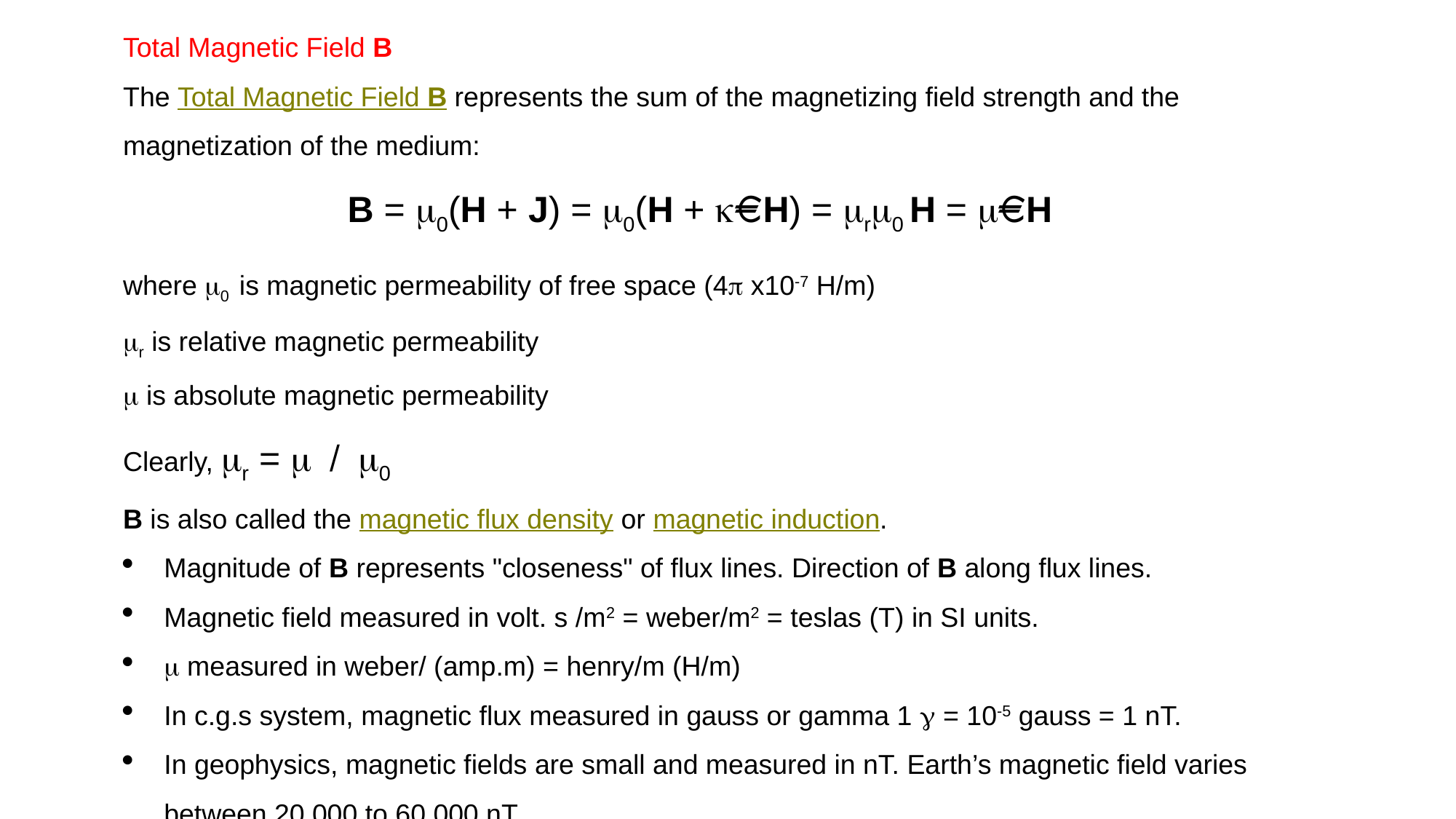

Total Magnetic Field B
The Total Magnetic Field B represents the sum of the magnetizing field strength and the magnetization of the medium:
B = μ0(H + J) = μ0(H + κ H) = μrμ0 H = μ H
where μ0 is magnetic permeability of free space (4π x10-7 H/m)
μr is relative magnetic permeability
μ is absolute magnetic permeability
Clearly, μr = μ / μ0
B is also called the magnetic flux density or magnetic induction.
Magnitude of B represents "closeness" of flux lines. Direction of B along flux lines.
Magnetic field measured in volt. s /m2 = weber/m2 = teslas (T) in SI units.
μ measured in weber/ (amp.m) = henry/m (H/m)
In c.g.s system, magnetic flux measured in gauss or gamma 1 γ = 10-5 gauss = 1 nT.
In geophysics, magnetic fields are small and measured in nT. Earth’s magnetic field varies between 20,000 to 60,000 nT.